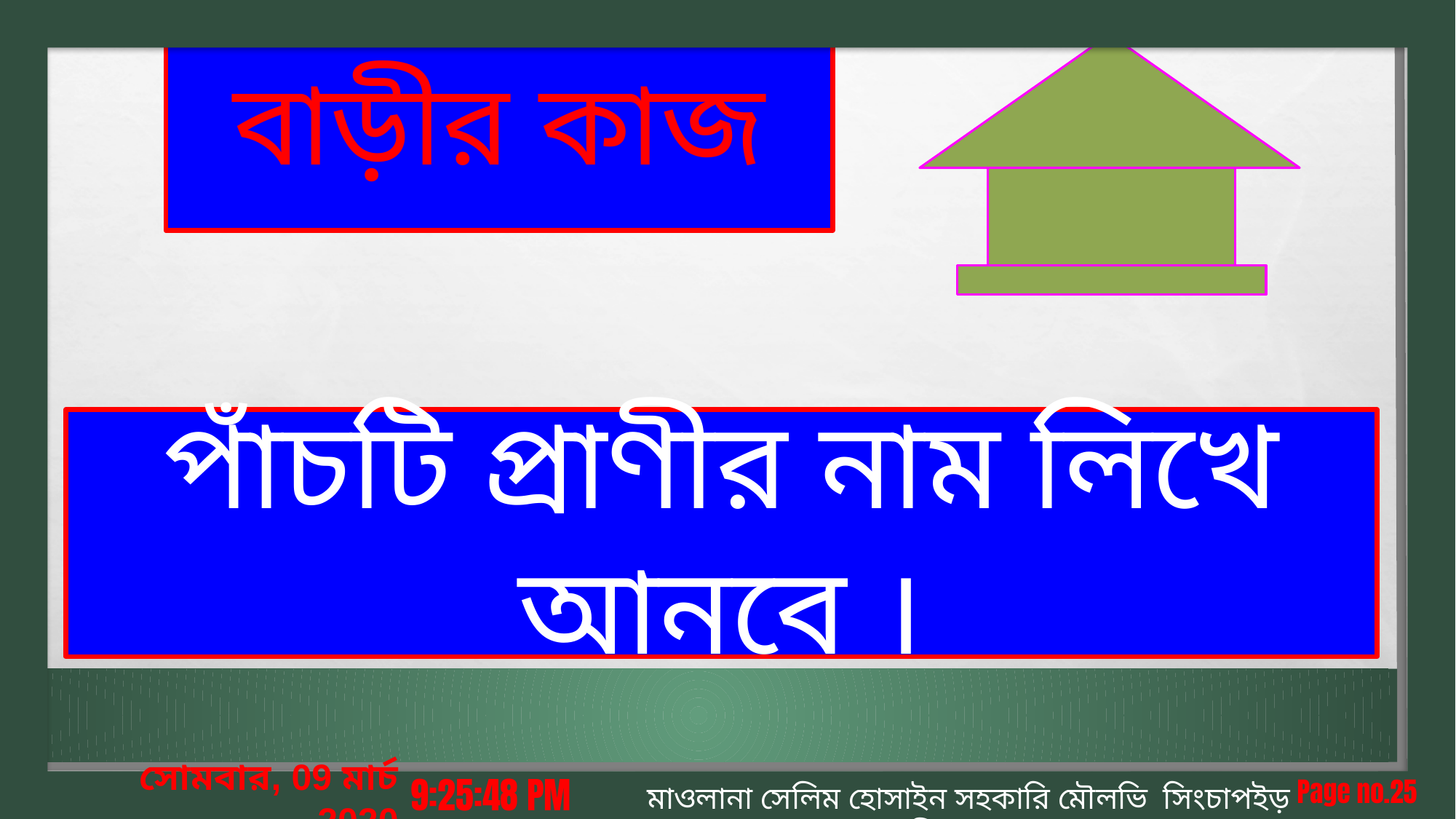

# বাড়ীর কাজ

পাঁচটি প্রাণীর নাম লিখে আনবে ।
9:25:48 PM
মাওলানা সেলিম হোসাইন সহকারি মৌলভি  সিংচাপইড় আলিম মাদ্রাসা।
Page no.25
সোমবার, 09 মার্চ 2020